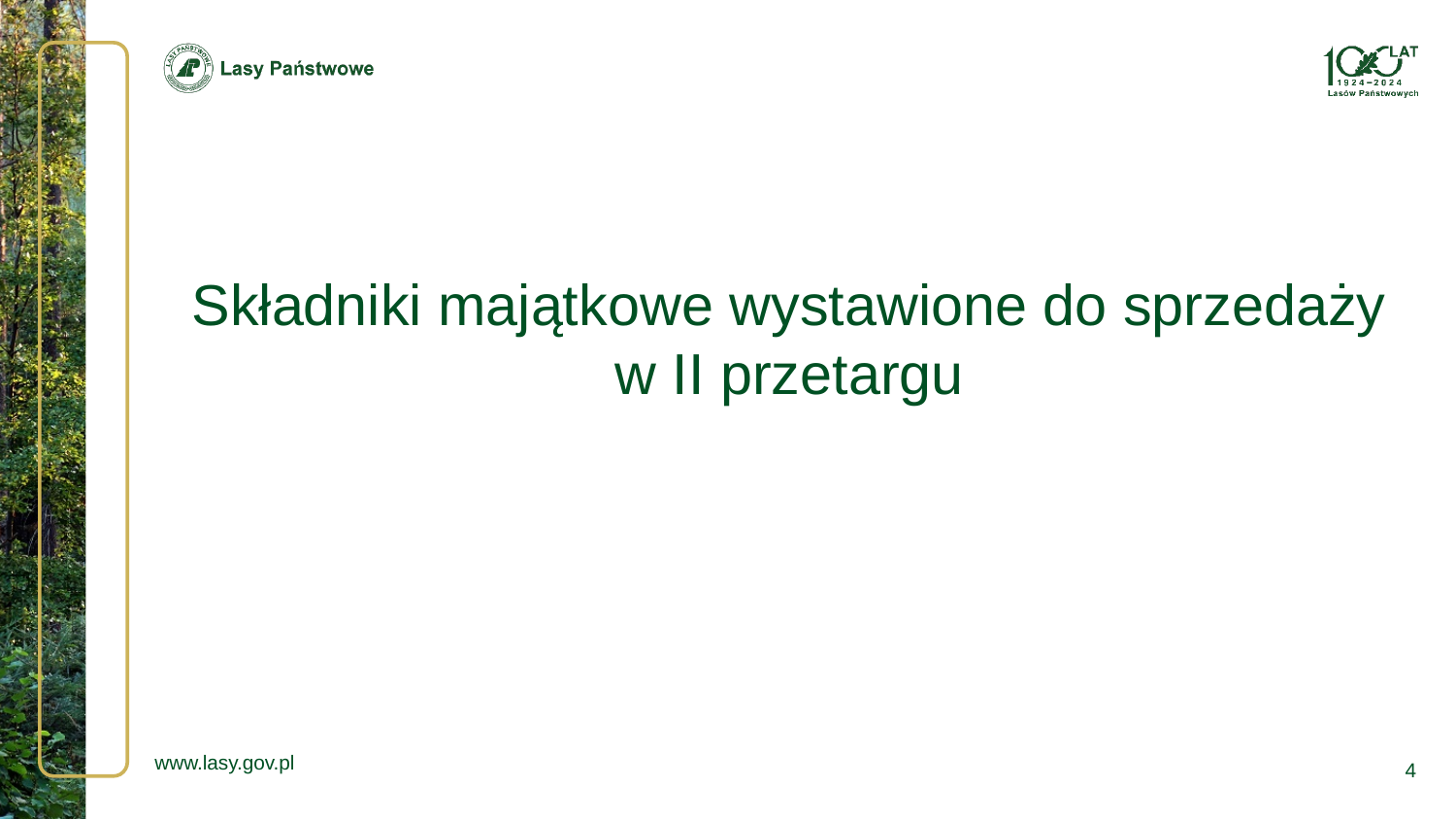

# Składniki majątkowe wystawione do sprzedaży w II przetargu